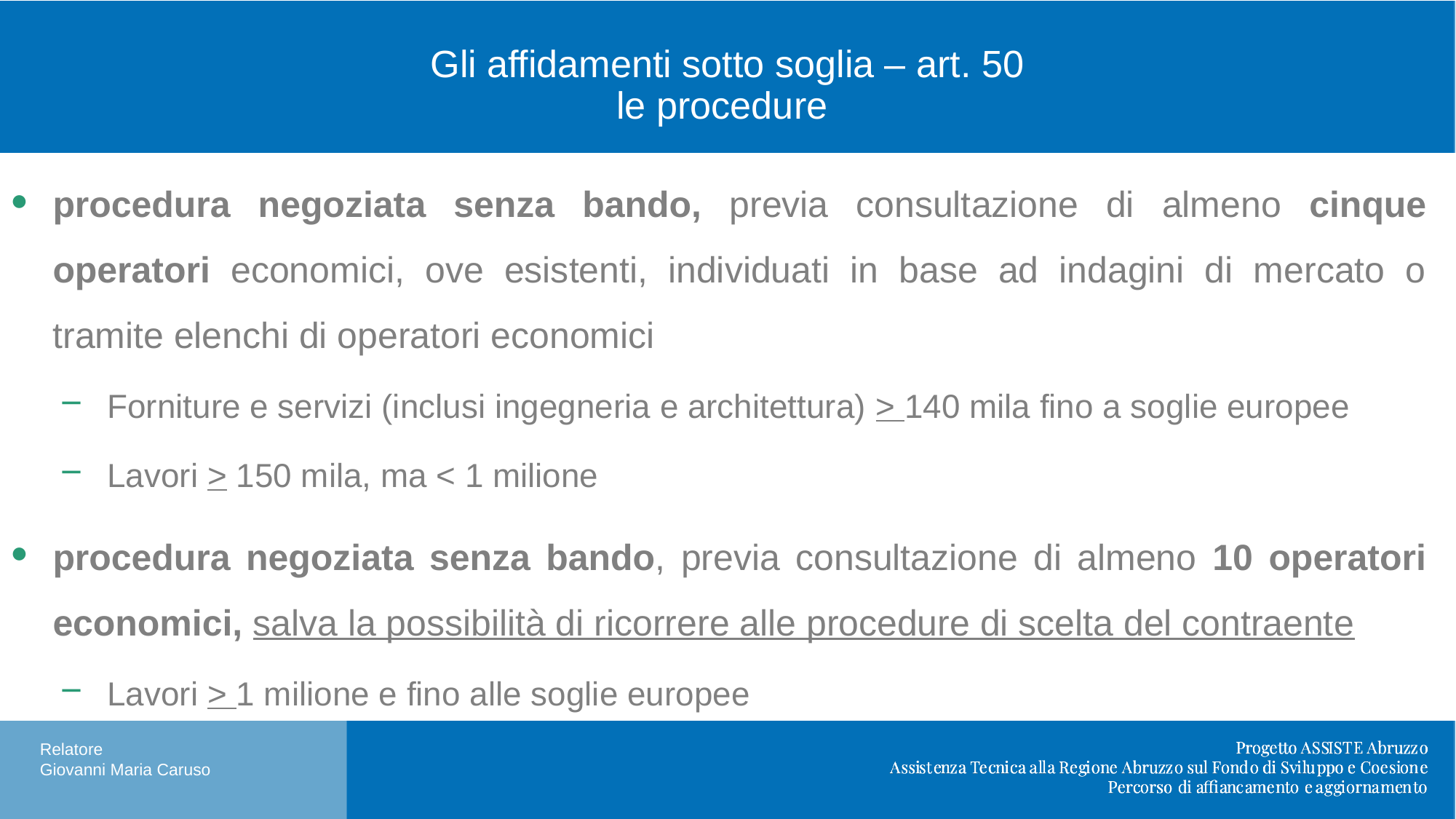

Gli affidamenti sotto soglia – art. 50
le procedure
procedura negoziata senza bando, previa consultazione di almeno cinque operatori economici, ove esistenti, individuati in base ad indagini di mercato o tramite elenchi di operatori economici
Forniture e servizi (inclusi ingegneria e architettura) > 140 mila fino a soglie europee
Lavori > 150 mila, ma < 1 milione
procedura negoziata senza bando, previa consultazione di almeno 10 operatori economici, salva la possibilità di ricorrere alle procedure di scelta del contraente
Lavori > 1 milione e fino alle soglie europee

Relatore
Giovanni Maria Caruso